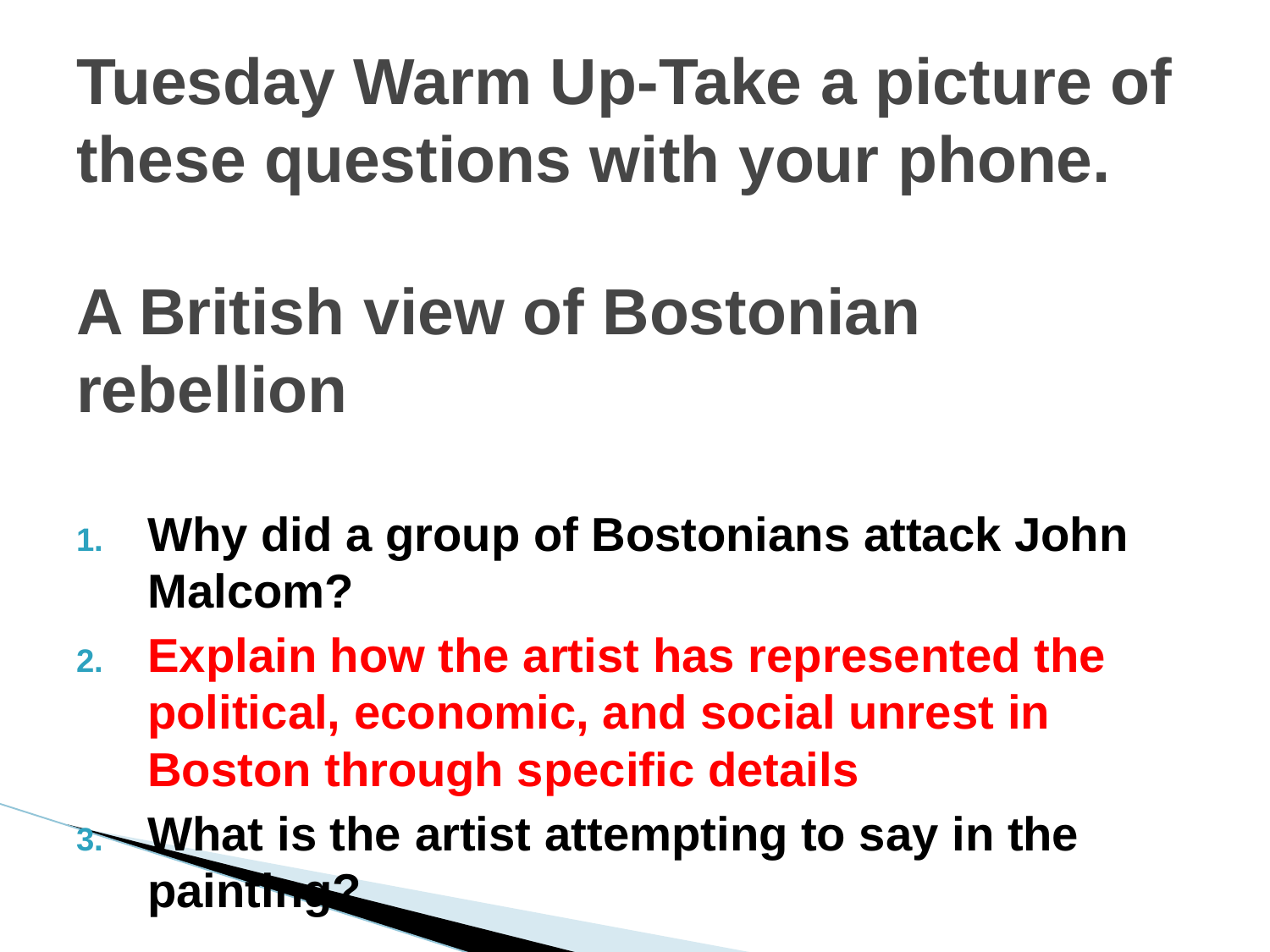

# Tuesday Warm Up-Take a picture of these questions with your phone.

A British view of Bostonian rebellion

Why did a group of Bostonians attack John Malcom?
Explain how the artist has represented the political, economic, and social unrest in Boston through specific details
What is the artist attempting to say in the painting?